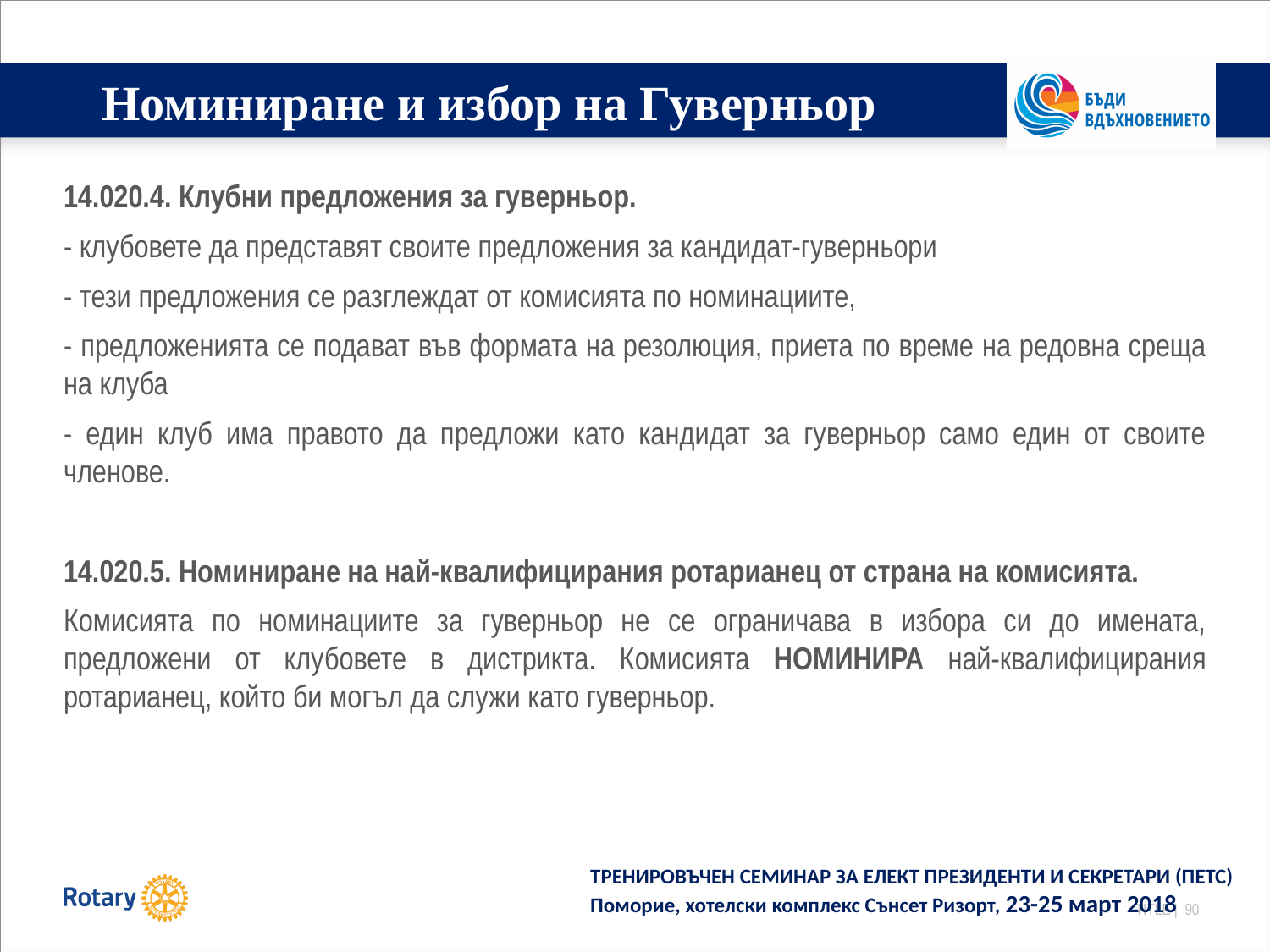

# Номиниране и избор на Гуверньор
14.020.4. Клубни предложения за гуверньор.
- клубовете да представят своите предложения за кандидат-гуверньори
- тези предложения се разглеждат от комисията по номинациите,
- предложенията се подават във формата на резолюция, приета по време на редовна среща на клуба
- един клуб има правото да предложи като кандидат за гуверньор само един от своите членове.

14.020.5. Номиниране на най-квалифицирания ротарианец от страна на комисията.
Комисията по номинациите за гуверньор не се ограничава в избора си до имената, предложени от клубовете в дистрикта. Комисията НОМИНИРА най-квалифицирания ротарианец, който би могъл да служи като гуверньор.